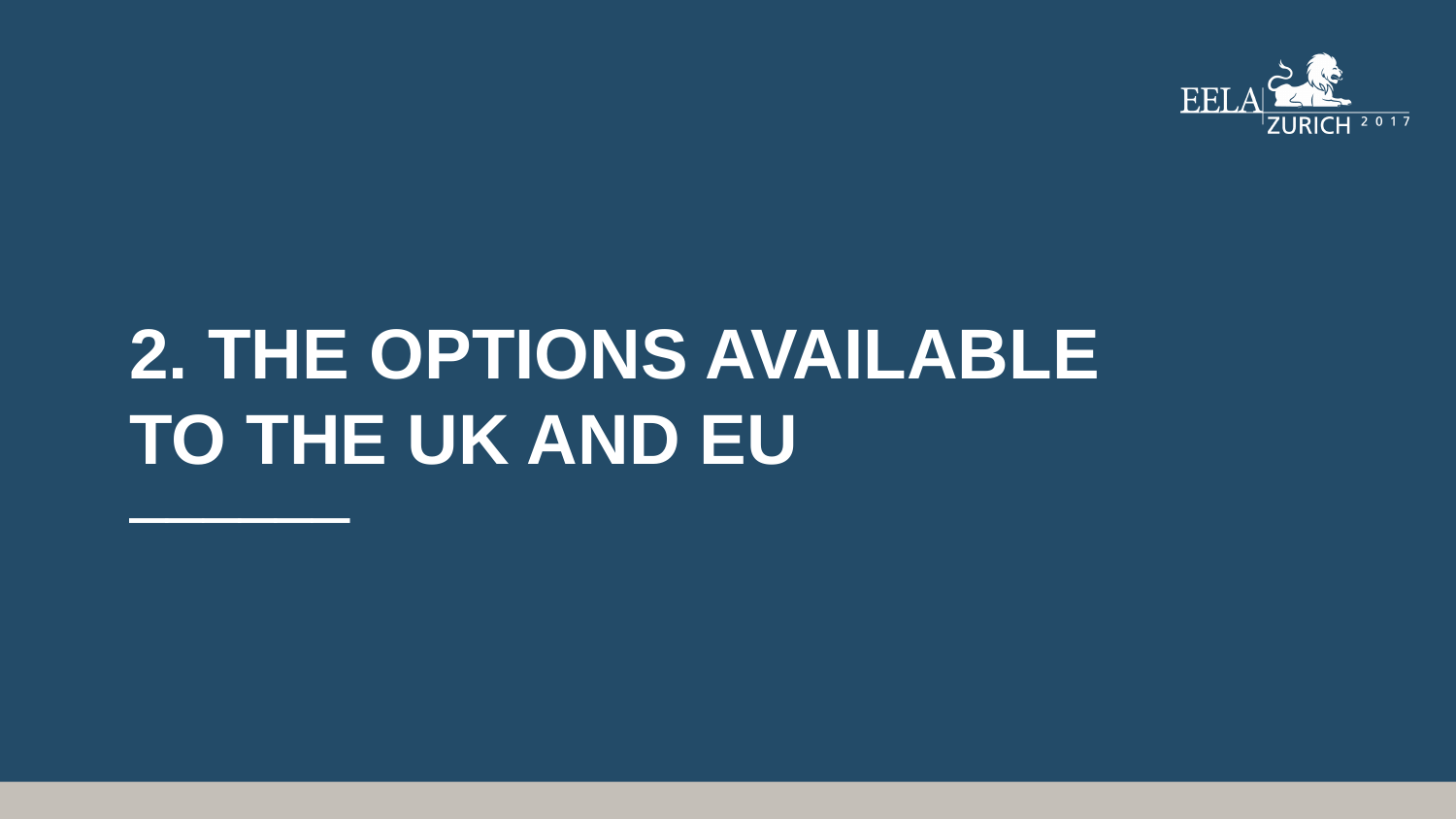

2. THE OPTIONS AVAILABLE TO THE UK AND EU
––––––